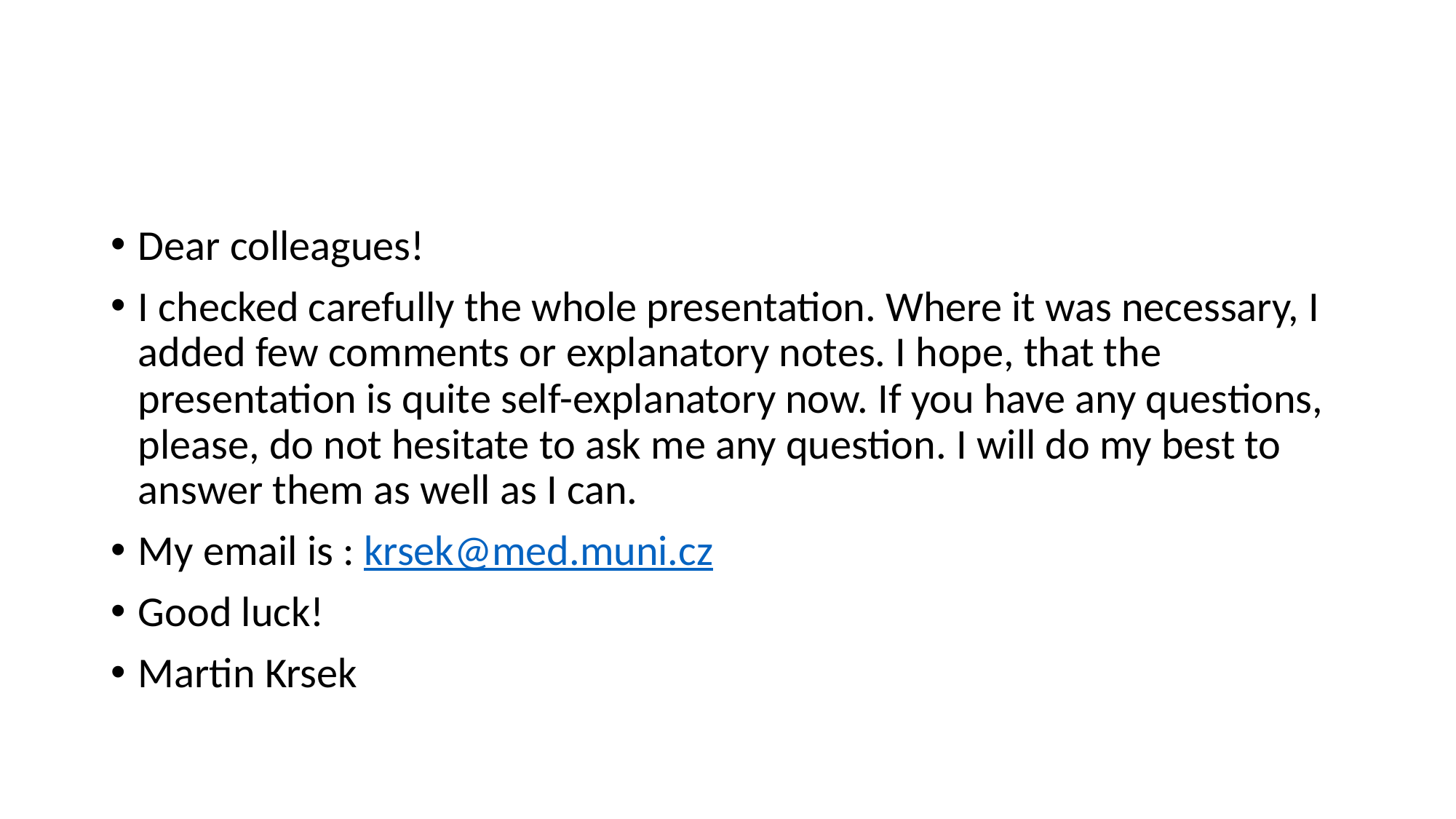

#
Dear colleagues!
I checked carefully the whole presentation. Where it was necessary, I added few comments or explanatory notes. I hope, that the presentation is quite self-explanatory now. If you have any questions, please, do not hesitate to ask me any question. I will do my best to answer them as well as I can.
My email is : krsek@med.muni.cz
Good luck!
Martin Krsek